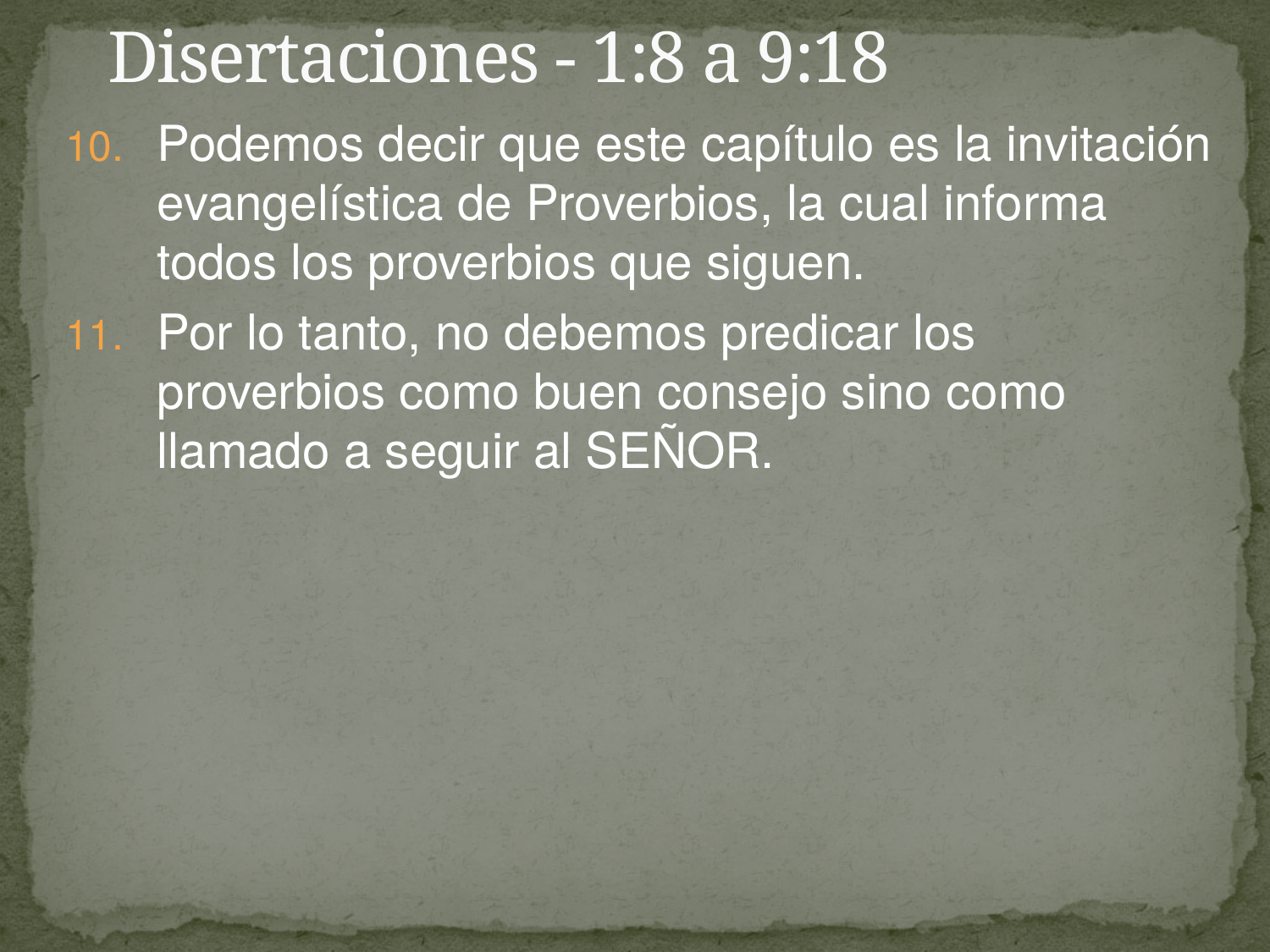

# Disertaciones - 1:8 a 9:18
Podemos decir que este capítulo es la invitación evangelística de Proverbios, la cual informa todos los proverbios que siguen.
Por lo tanto, no debemos predicar los proverbios como buen consejo sino como llamado a seguir al SEÑOR.